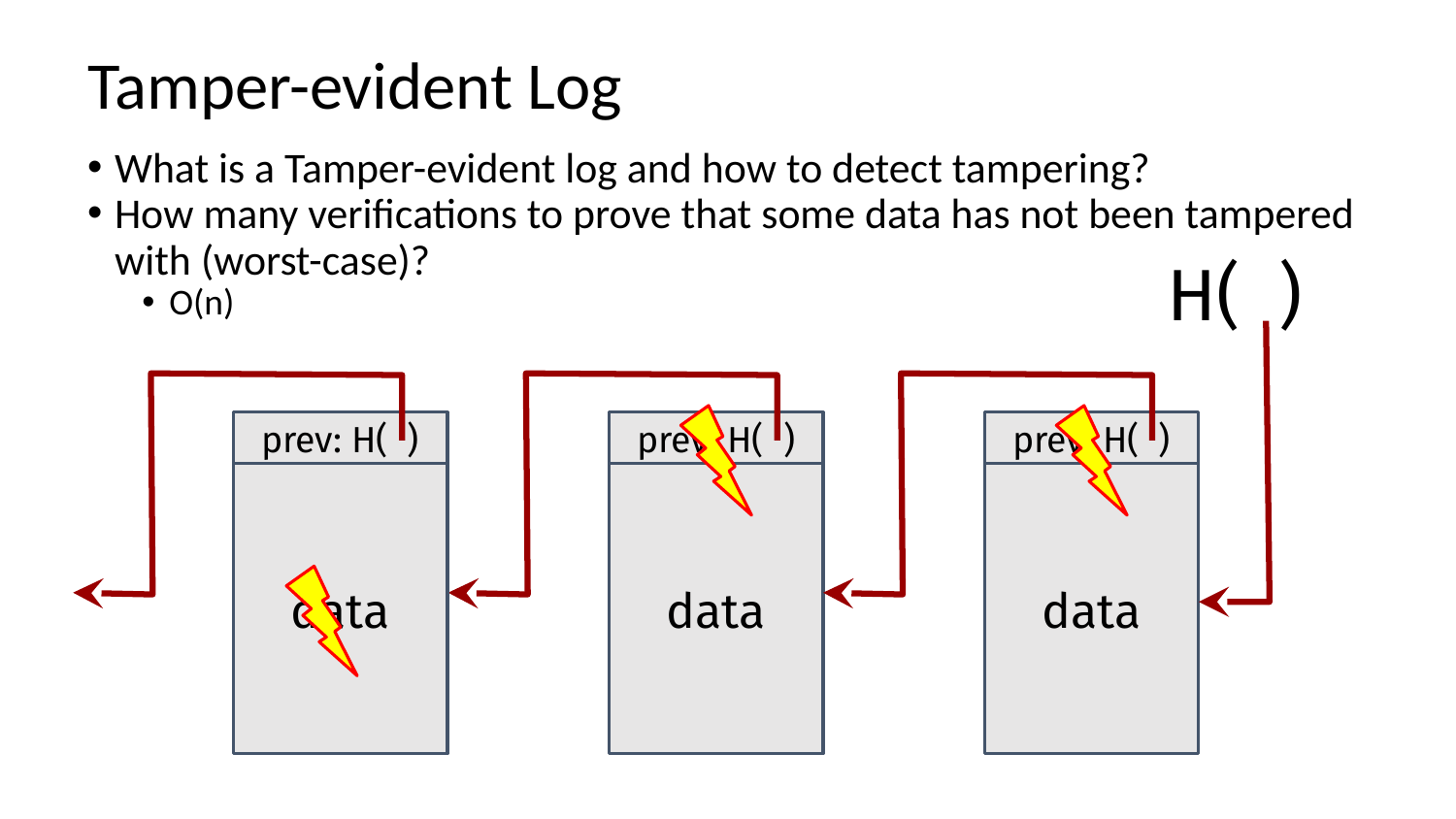

# Tamper-evident Log
What is a Tamper-evident log and how to detect tampering?
How many verifications to prove that some data has not been tampered with (worst-case)?
O(n)
H(  )

prev: H(  )
data
prev: H(  )
data
prev: H(  )
data